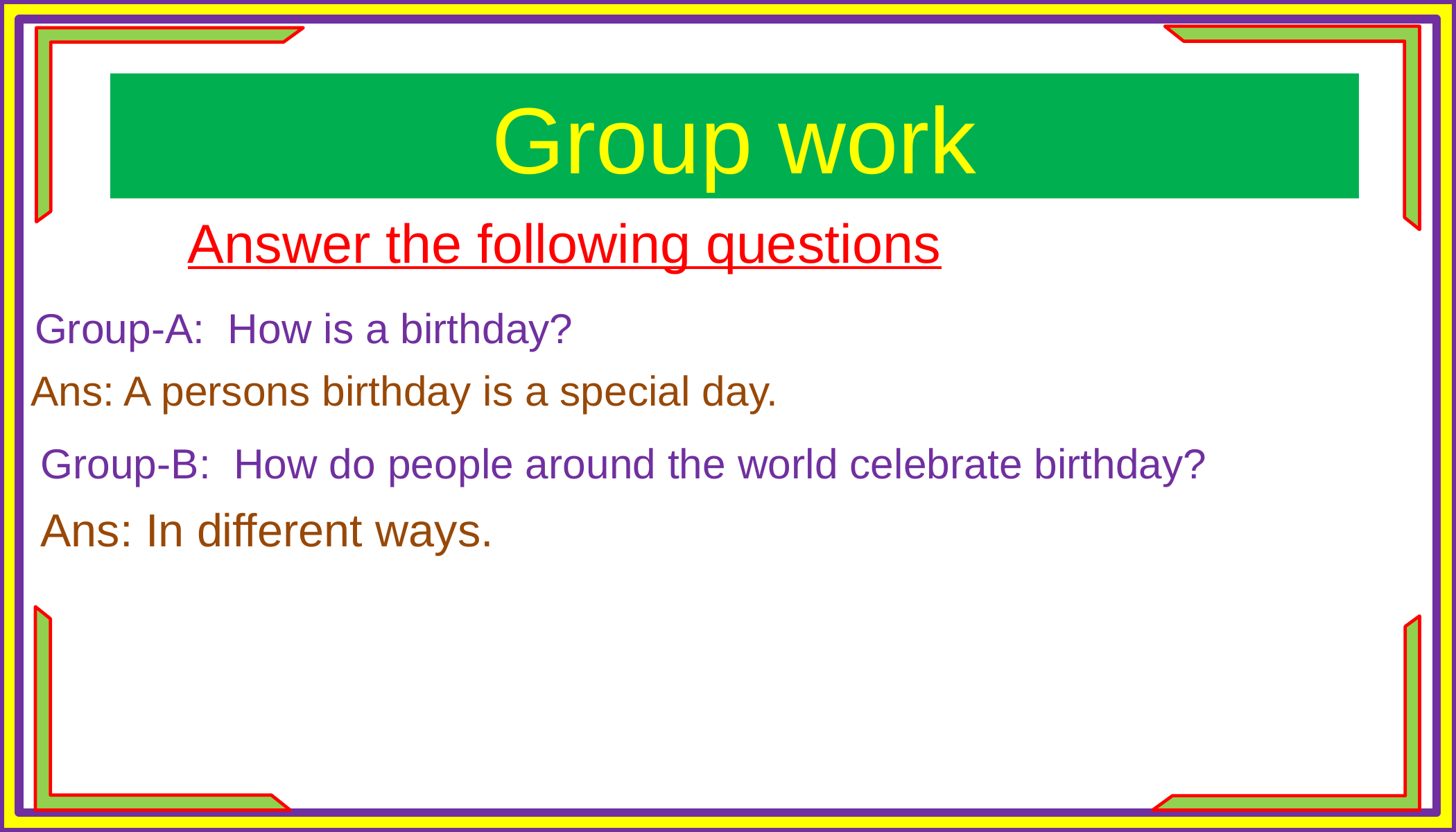

Group work
Answer the following questions

Group-A:  How is a birthday?
Ans: A persons birthday is a special day.
Group-B:  How do people around the world celebrate birthday?
Ans: In different ways.